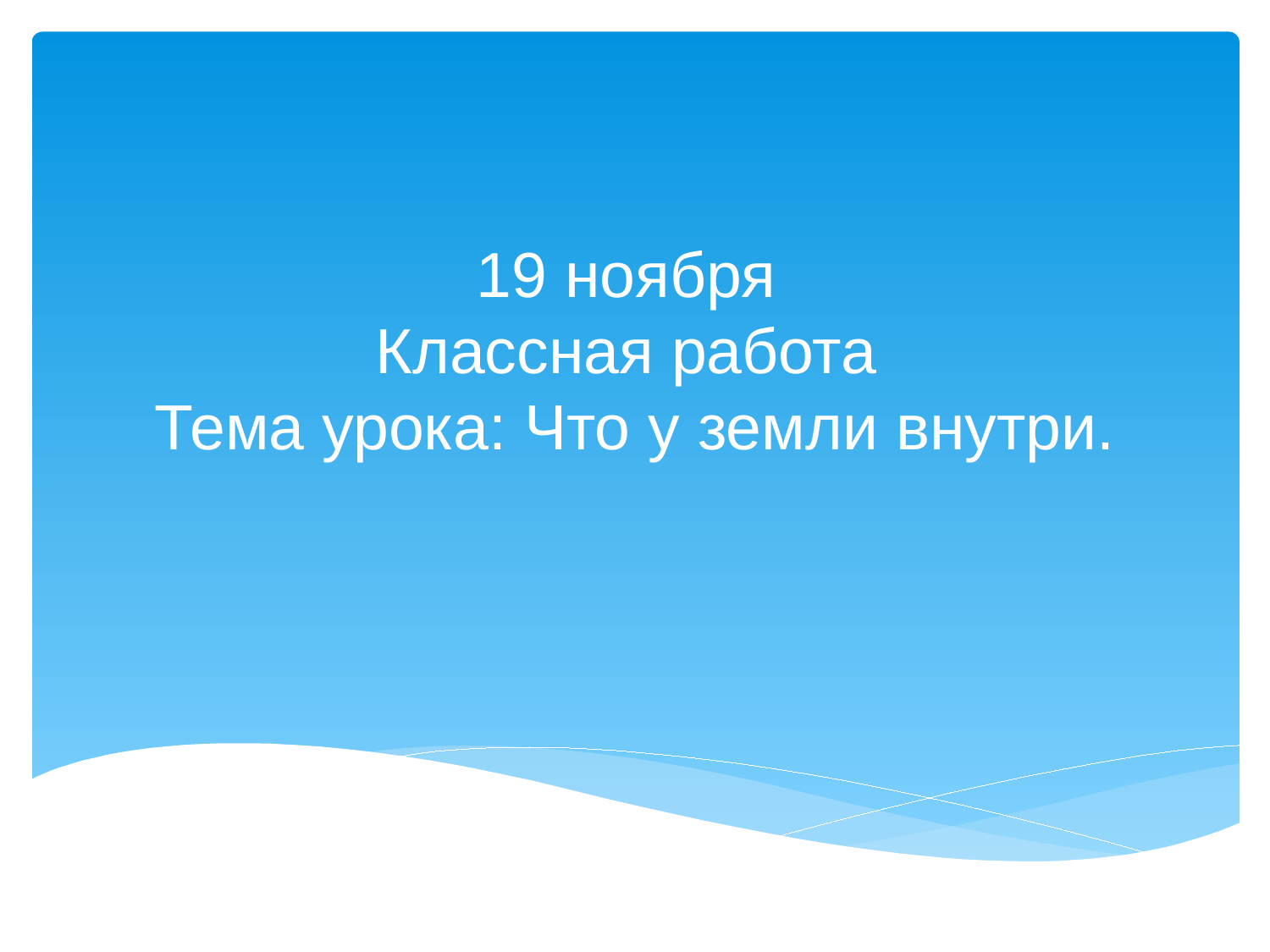

# 19 ноября Классная работа Тема урока: Что у земли внутри.